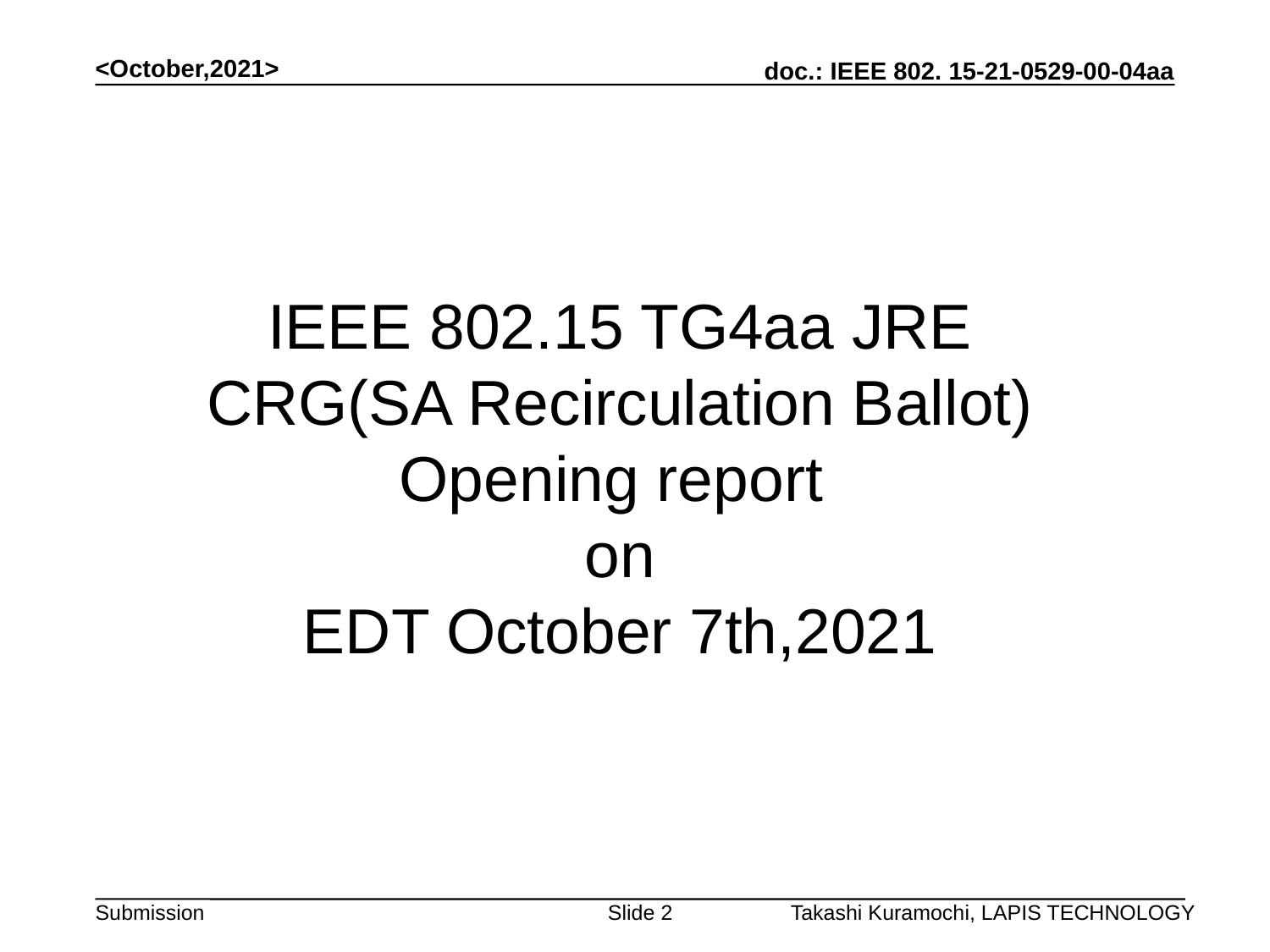

<October,2021>
# IEEE 802.15 TG4aa JRE CRG(SA Recirculation Ballot) Opening report on EDT October 7th,2021
Slide 2
Takashi Kuramochi, LAPIS TECHNOLOGY